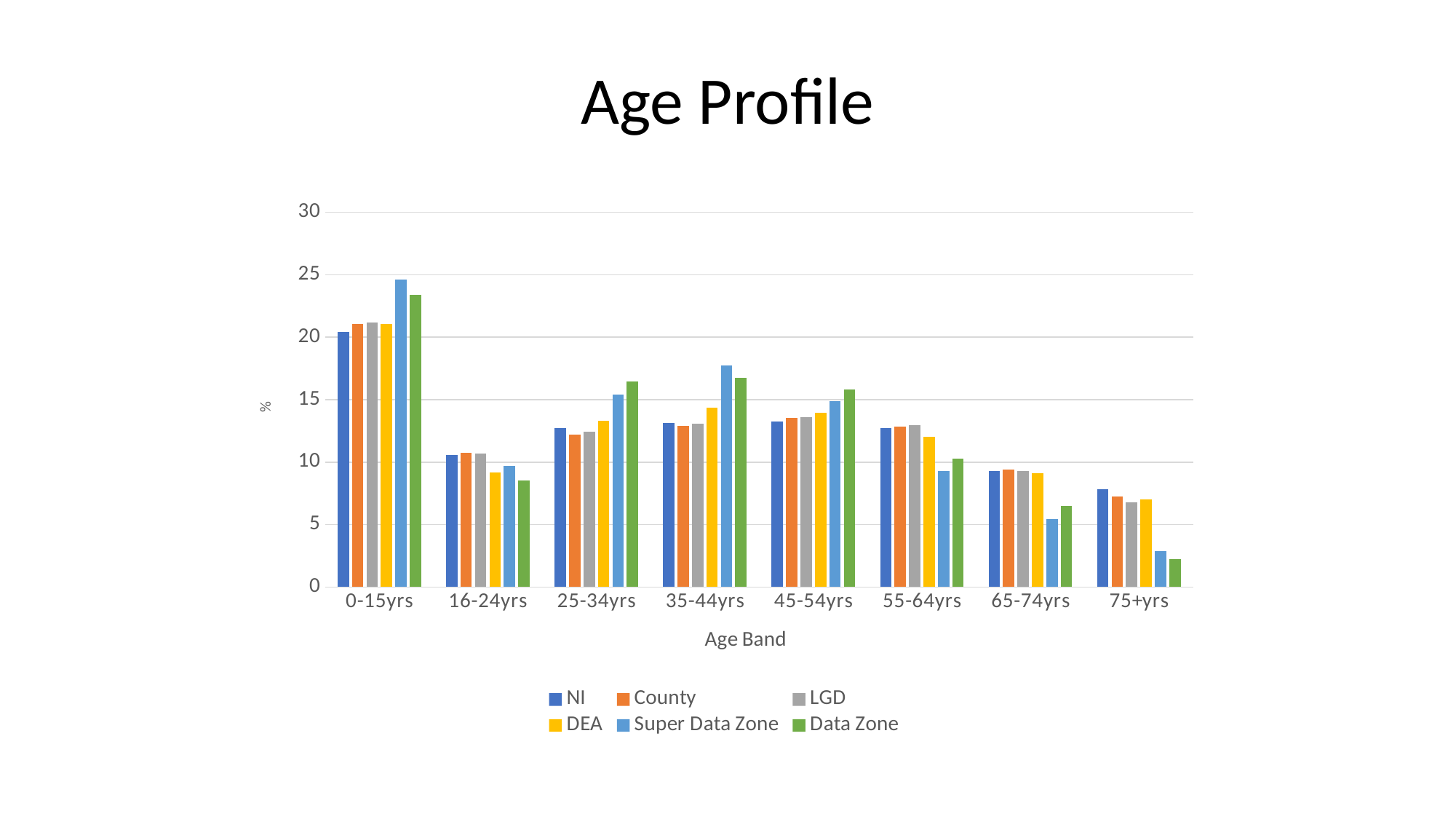

# Age Profile

### Chart

| Category | NI | County  | LGD | DEA | Super Data Zone | Data Zone |
|---|---|---|---|---|---|---|
| 0-15yrs | 20.409736361606264 | 21.078693737090205 | 21.18868362575039 | 21.07492080980581 | 24.62509865824783 | 23.417721518987342 |
| 16-24yrs | 10.580687535302848 | 10.725485765032847 | 10.684222745514244 | 9.161961162374329 | 9.707971586424625 | 8.544303797468354 |
| 25-34yrs | 12.739711271953446 | 12.216975708774893 | 12.453318297900568 | 13.307395675526786 | 15.430149960536701 | 16.455696202531644 |
| 35-44yrs | 13.108358401092909 | 12.905630156483541 | 13.098073032403567 | 14.367855667263463 | 17.71902131018153 | 16.77215189873418 |
| 45-54yrs | 13.274449275552694 | 13.560981798430804 | 13.616795462837054 | 13.947803332874258 | 14.877663772691395 | 15.822784810126583 |
| 55-64yrs | 12.732775493583093 | 12.849332556267864 | 12.934894365029354 | 12.012808153146949 | 9.31333859510655 | 10.284810126582279 |
| 65-74yrs | 9.29667529260315 | 9.407646165618026 | 9.256741069947928 | 9.093100123949869 | 5.445935280189424 | 6.487341772151899 |
| 75+yrs | 7.857606368305595 | 7.255254112301819 | 6.767271400616895 | 7.034155075058532 | 2.8808208366219414 | 2.2151898734177213 |